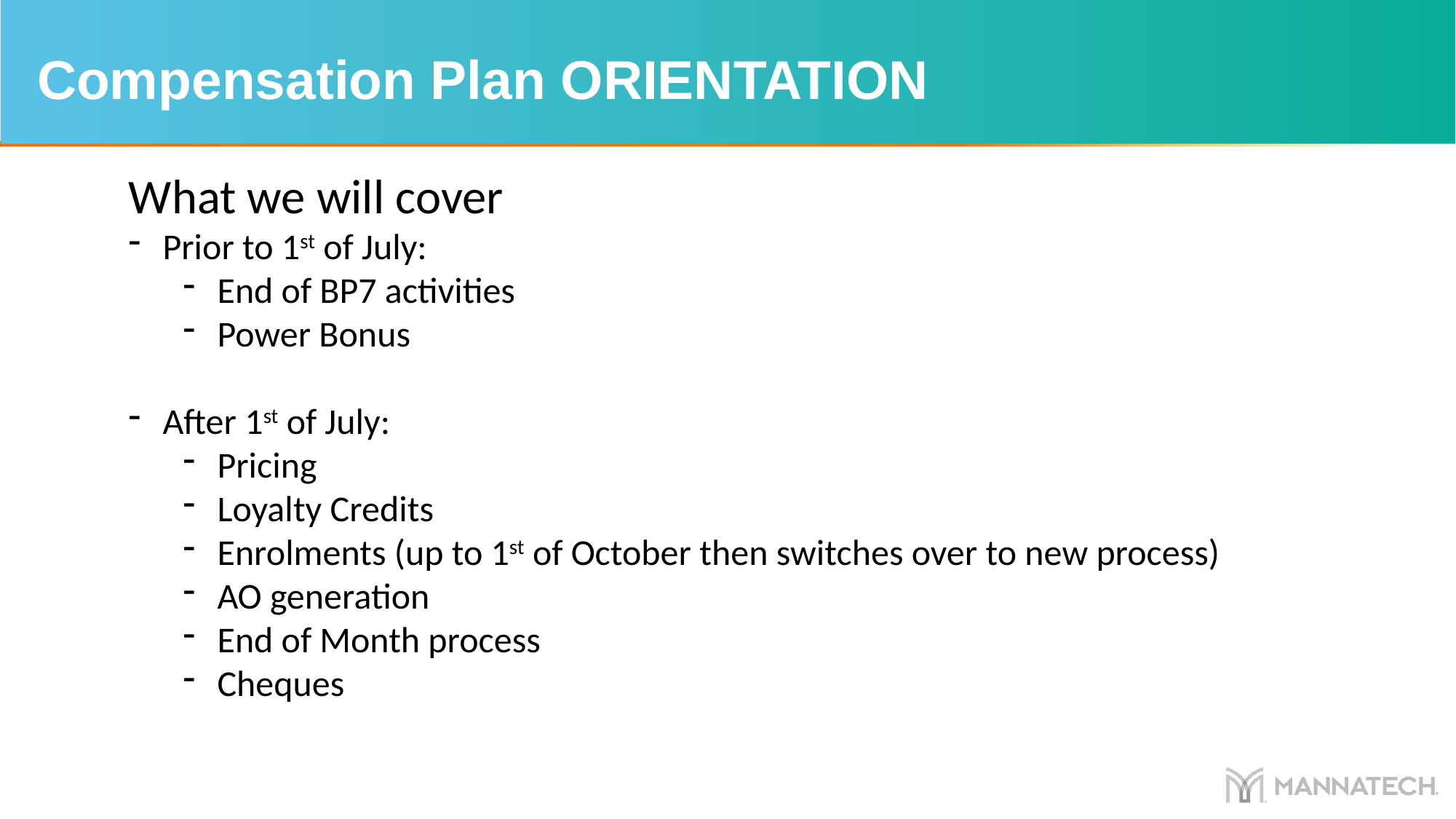

Compensation Plan ORIENTATION
What we will cover
Prior to 1st of July:
End of BP7 activities
Power Bonus

After 1st of July:
Pricing
Loyalty Credits
Enrolments (up to 1st of October then switches over to new process)
AO generation
End of Month process
Cheques